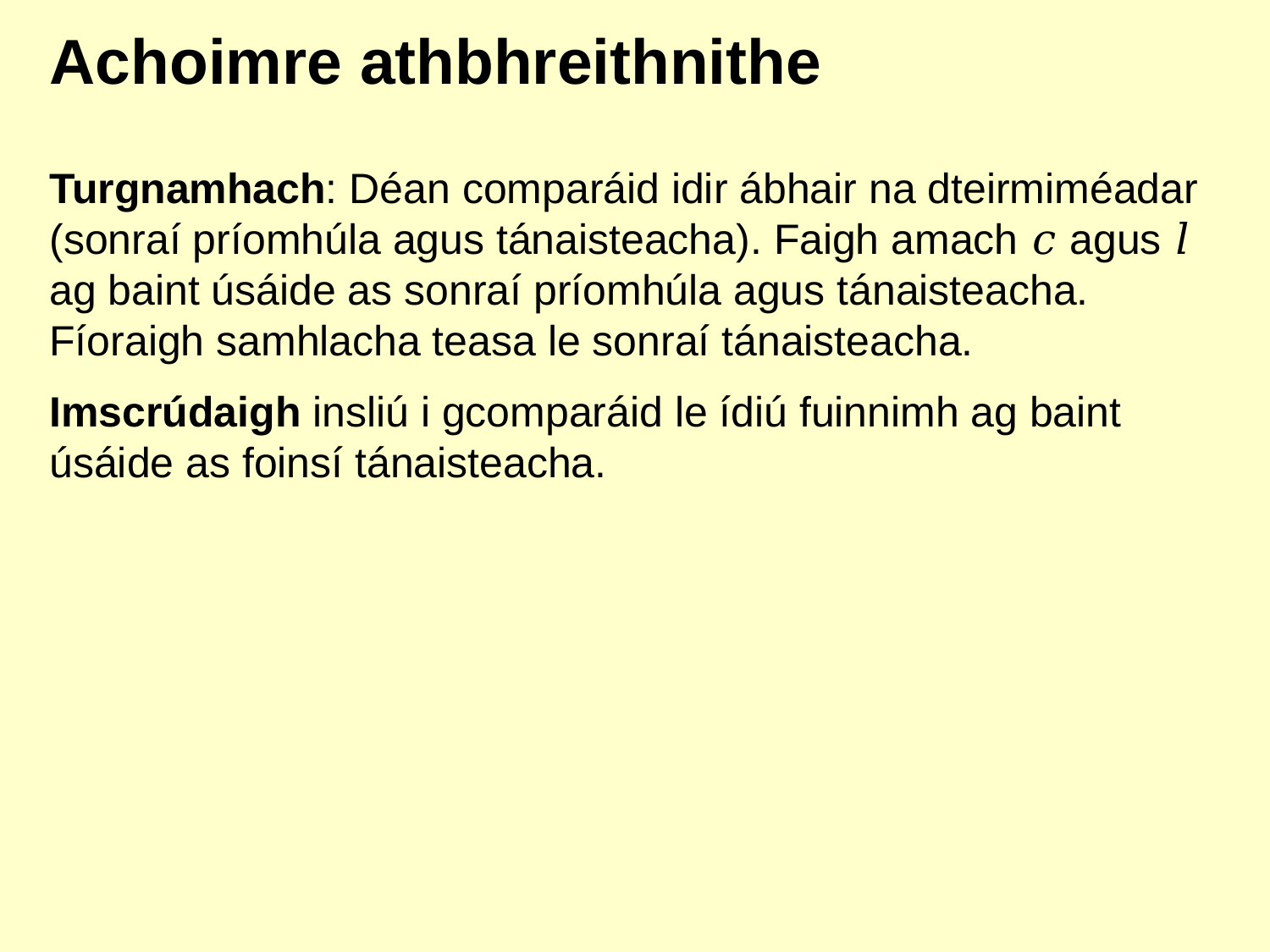

# Achoimre athbhreithnithe
Turgnamhach: Déan comparáid idir ábhair na dteirmiméadar (sonraí príomhúla agus tánaisteacha). Faigh amach 𝑐 agus 𝑙 ag baint úsáide as sonraí príomhúla agus tánaisteacha. Fíoraigh samhlacha teasa le sonraí tánaisteacha.
Imscrúdaigh insliú i gcomparáid le ídiú fuinnimh ag baint úsáide as foinsí tánaisteacha.